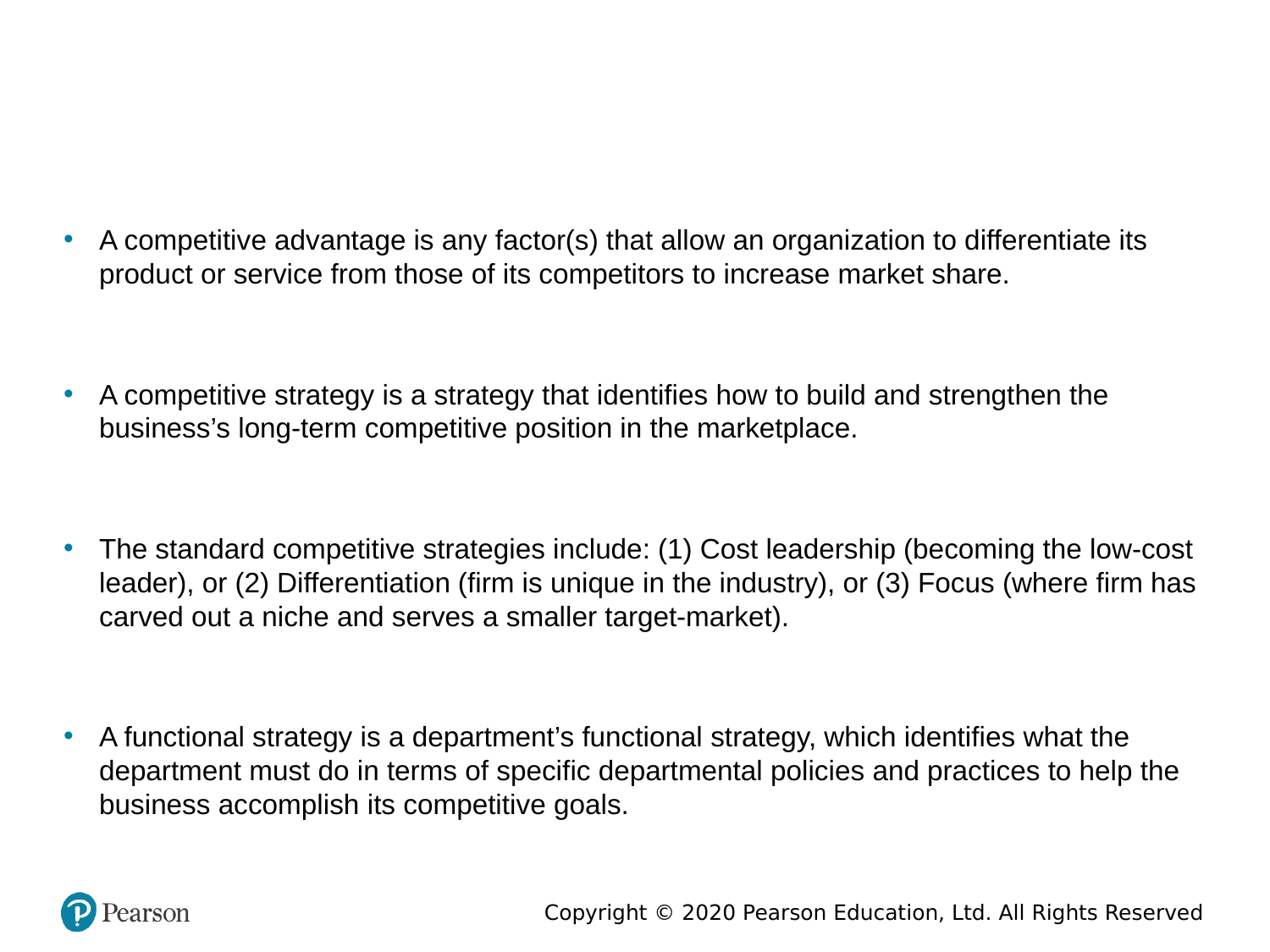

A competitive advantage is any factor(s) that allow an organization to differentiate its product or service from those of its competitors to increase market share.

A competitive strategy is a strategy that identifies how to build and strengthen the business’s long-term competitive position in the marketplace.

The standard competitive strategies include: (1) Cost leadership (becoming the low-cost leader), or (2) Differentiation (firm is unique in the industry), or (3) Focus (where firm has carved out a niche and serves a smaller target-market).

A functional strategy is a department’s functional strategy, which identifies what the department must do in terms of specific departmental policies and practices to help the business accomplish its competitive goals.